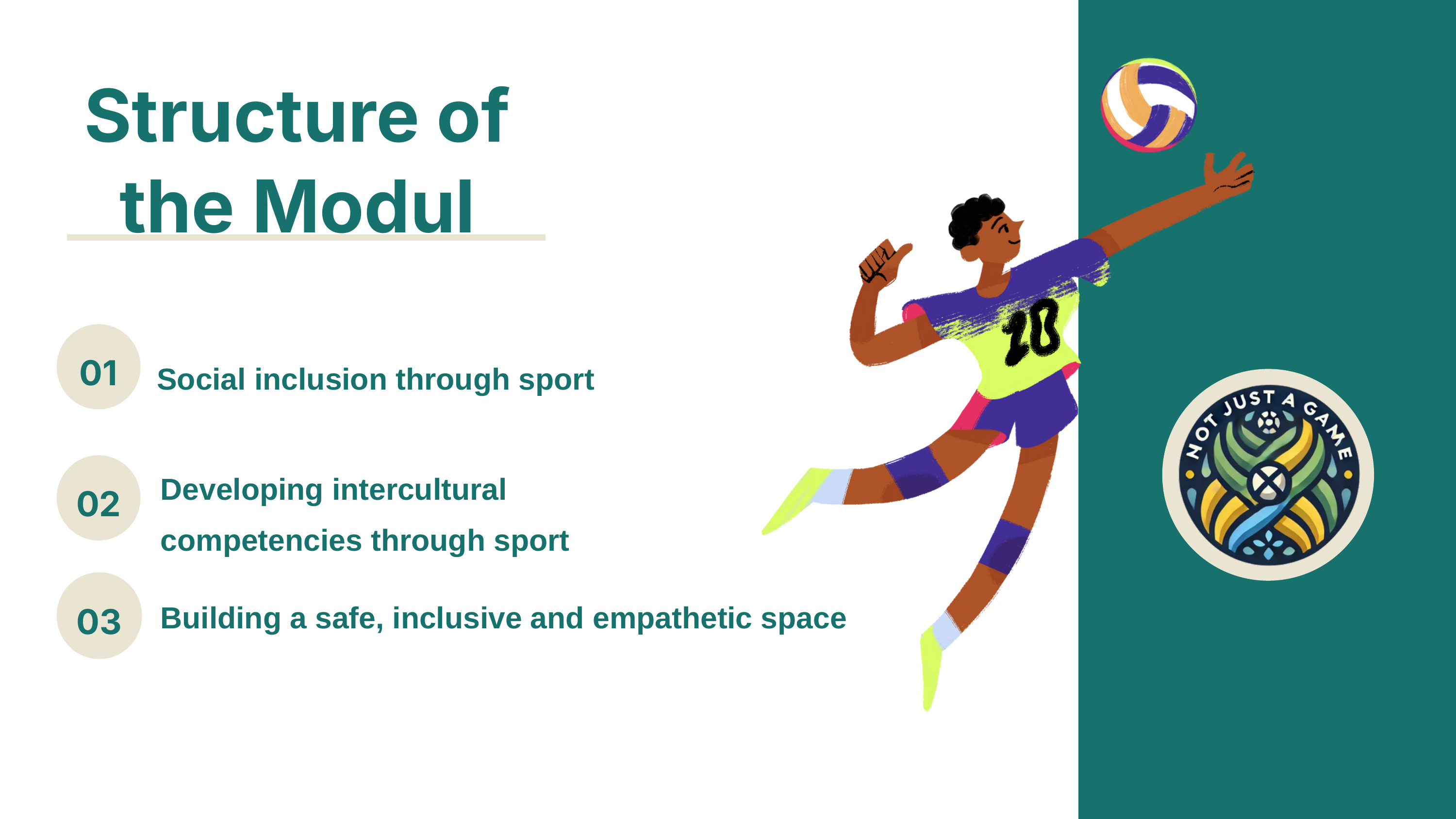

Structure of the Modul

01
Social inclusion through sport

02
Developing intercultural competencies through sport

03
Building a safe, inclusive and empathetic space

Thynk Unlimited